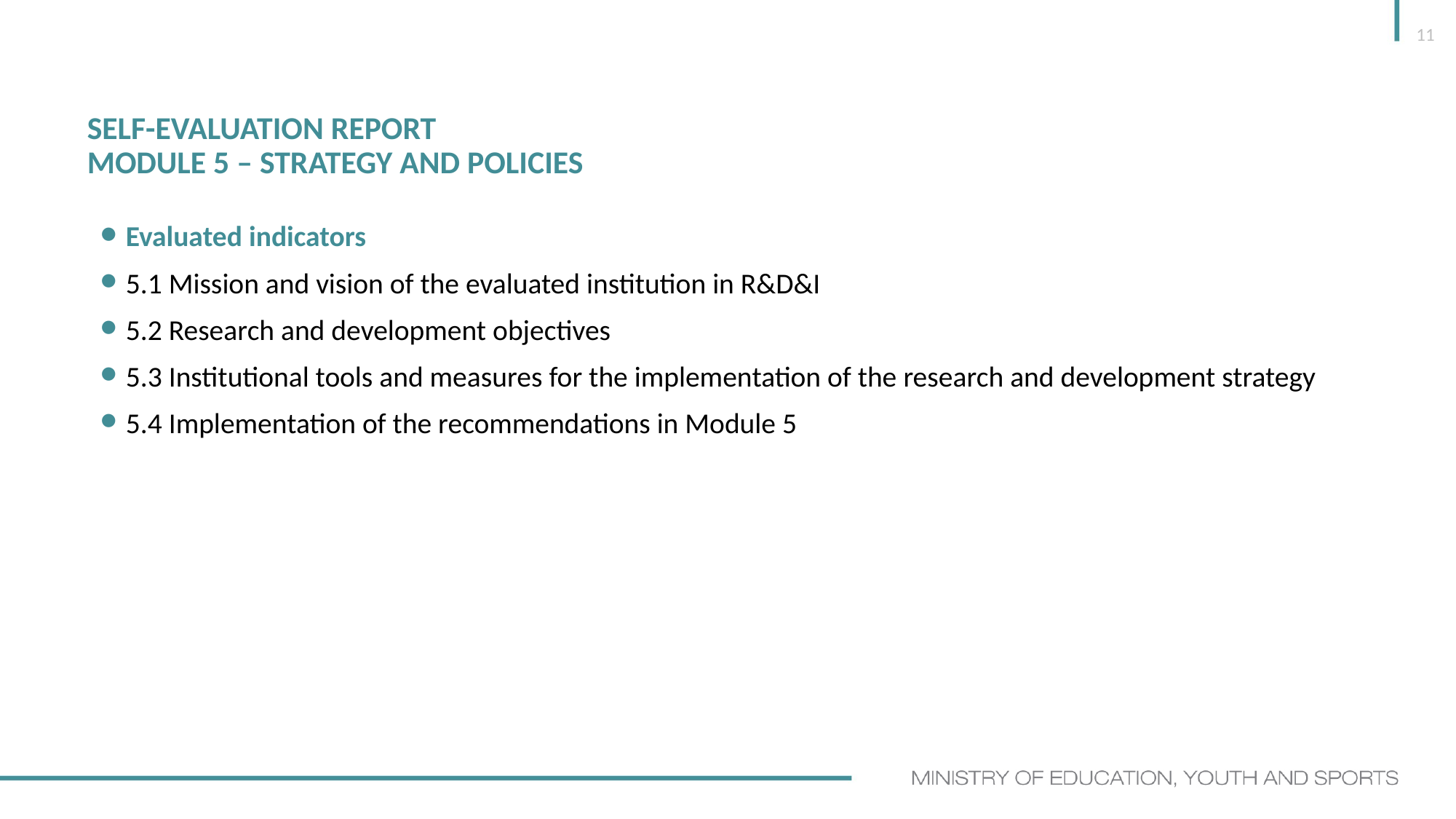

11
# Self-Evaluation Report MODULE 5 – Strategy and Policies
Evaluated indicators
5.1 Mission and vision of the evaluated institution in R&D&I
5.2 Research and development objectives
5.3 Institutional tools and measures for the implementation of the research and development strategy
5.4 Implementation of the recommendations in Module 5